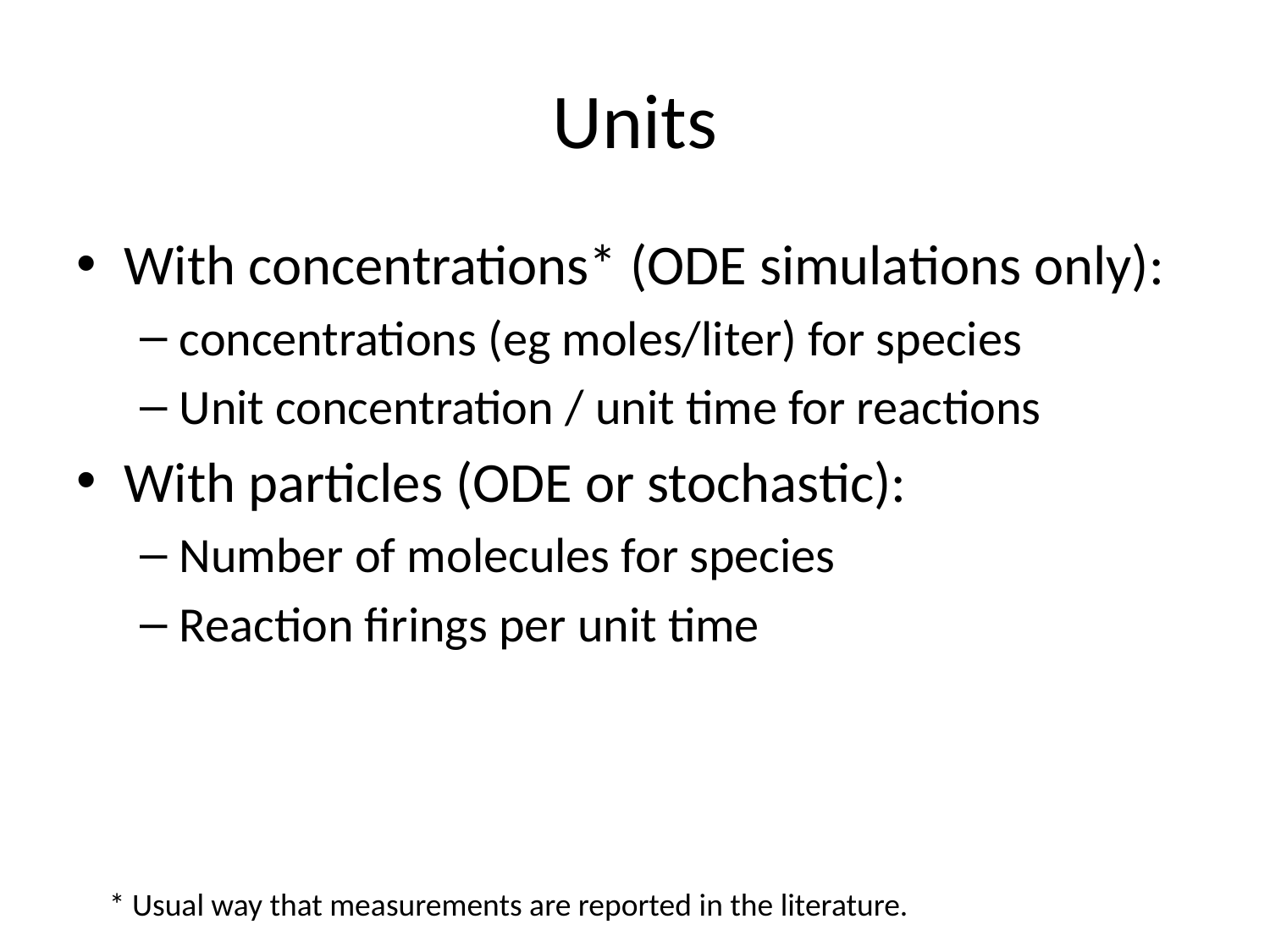

# Units
With concentrations* (ODE simulations only):
concentrations (eg moles/liter) for species
Unit concentration / unit time for reactions
With particles (ODE or stochastic):
Number of molecules for species
Reaction firings per unit time
* Usual way that measurements are reported in the literature.